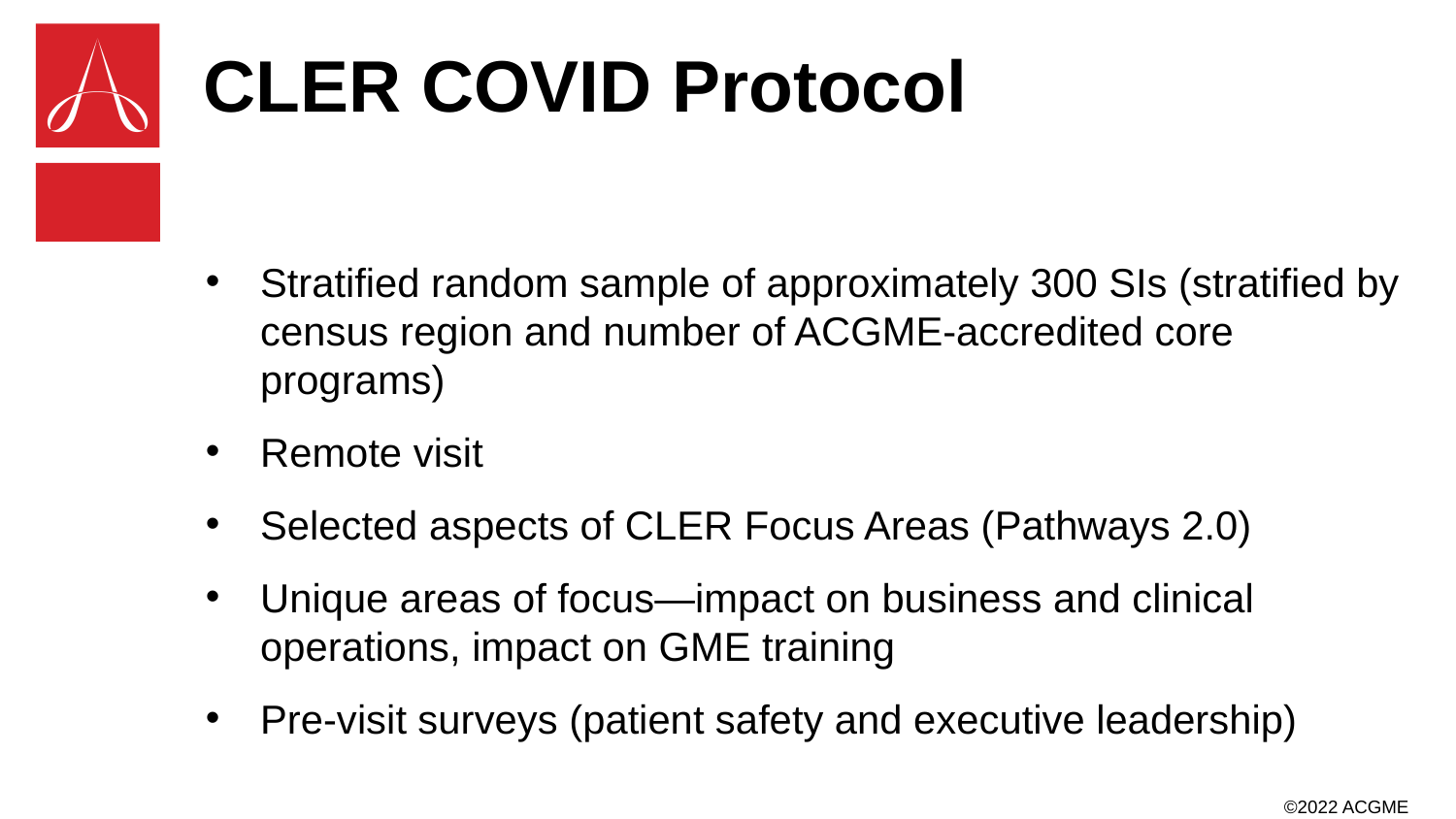

# CLER COVID Protocol
Stratified random sample of approximately 300 SIs (stratified by census region and number of ACGME-accredited core programs)
Remote visit
Selected aspects of CLER Focus Areas (Pathways 2.0)
Unique areas of focus—impact on business and clinical operations, impact on GME training
Pre-visit surveys (patient safety and executive leadership)